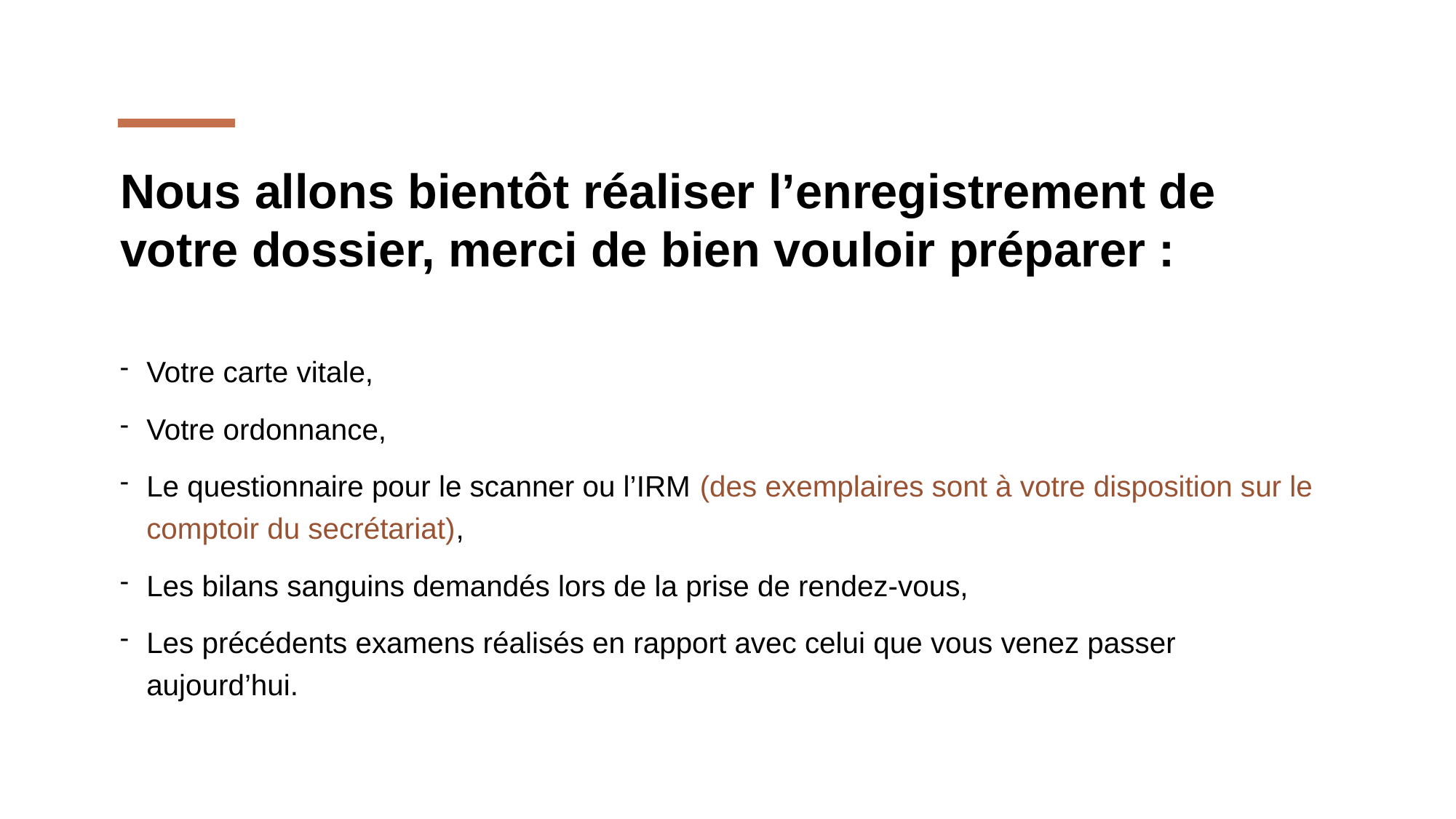

# Nous allons bientôt réaliser l’enregistrement de votre dossier, merci de bien vouloir préparer :
Votre carte vitale,
Votre ordonnance,
Le questionnaire pour le scanner ou l’IRM (des exemplaires sont à votre disposition sur le comptoir du secrétariat),
Les bilans sanguins demandés lors de la prise de rendez-vous,
Les précédents examens réalisés en rapport avec celui que vous venez passer aujourd’hui.